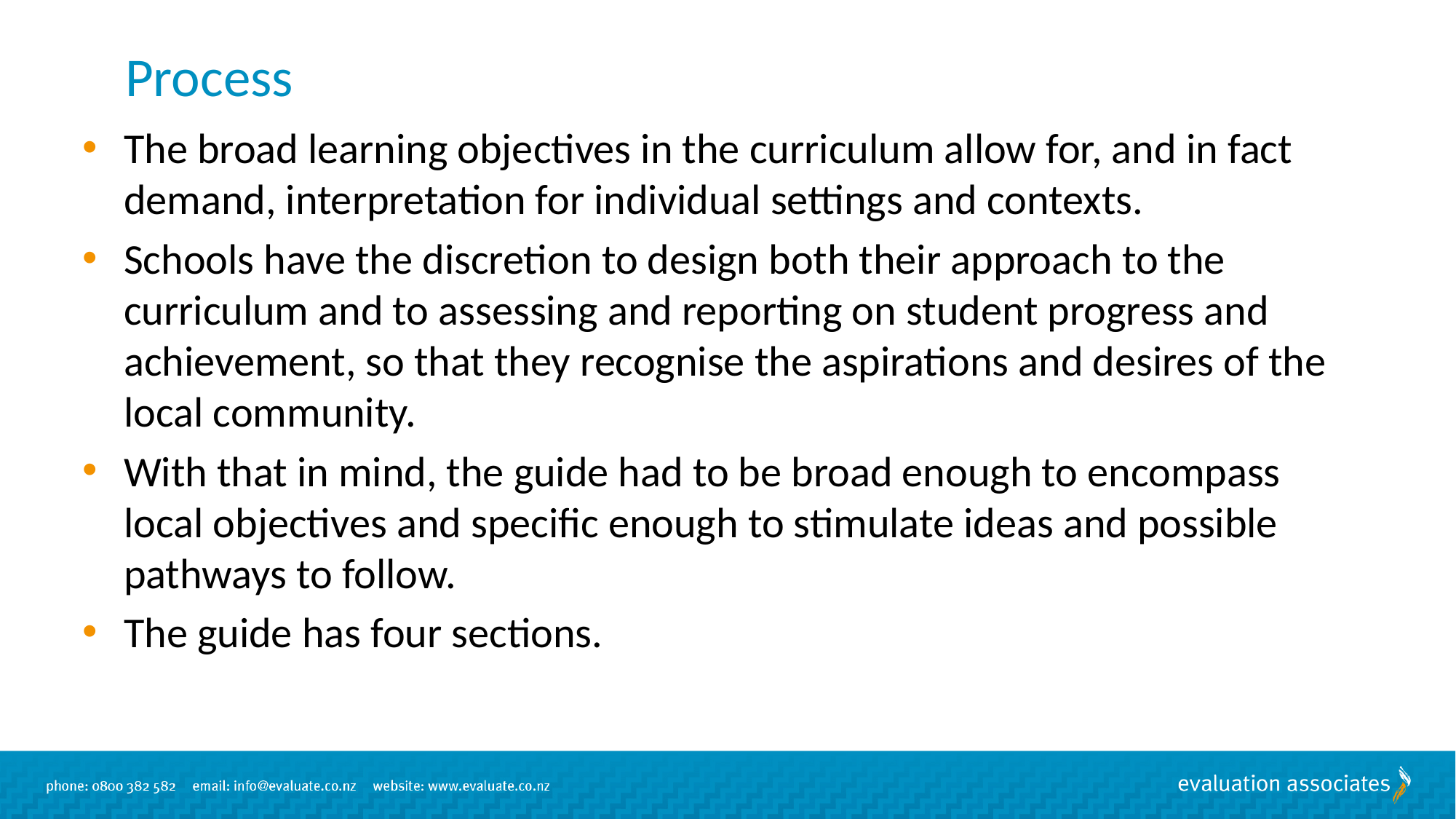

# Process
The broad learning objectives in the curriculum allow for, and in fact demand, interpretation for individual settings and contexts.
Schools have the discretion to design both their approach to the curriculum and to assessing and reporting on student progress and achievement, so that they recognise the aspirations and desires of the local community.
With that in mind, the guide had to be broad enough to encompass local objectives and specific enough to stimulate ideas and possible pathways to follow.
The guide has four sections.